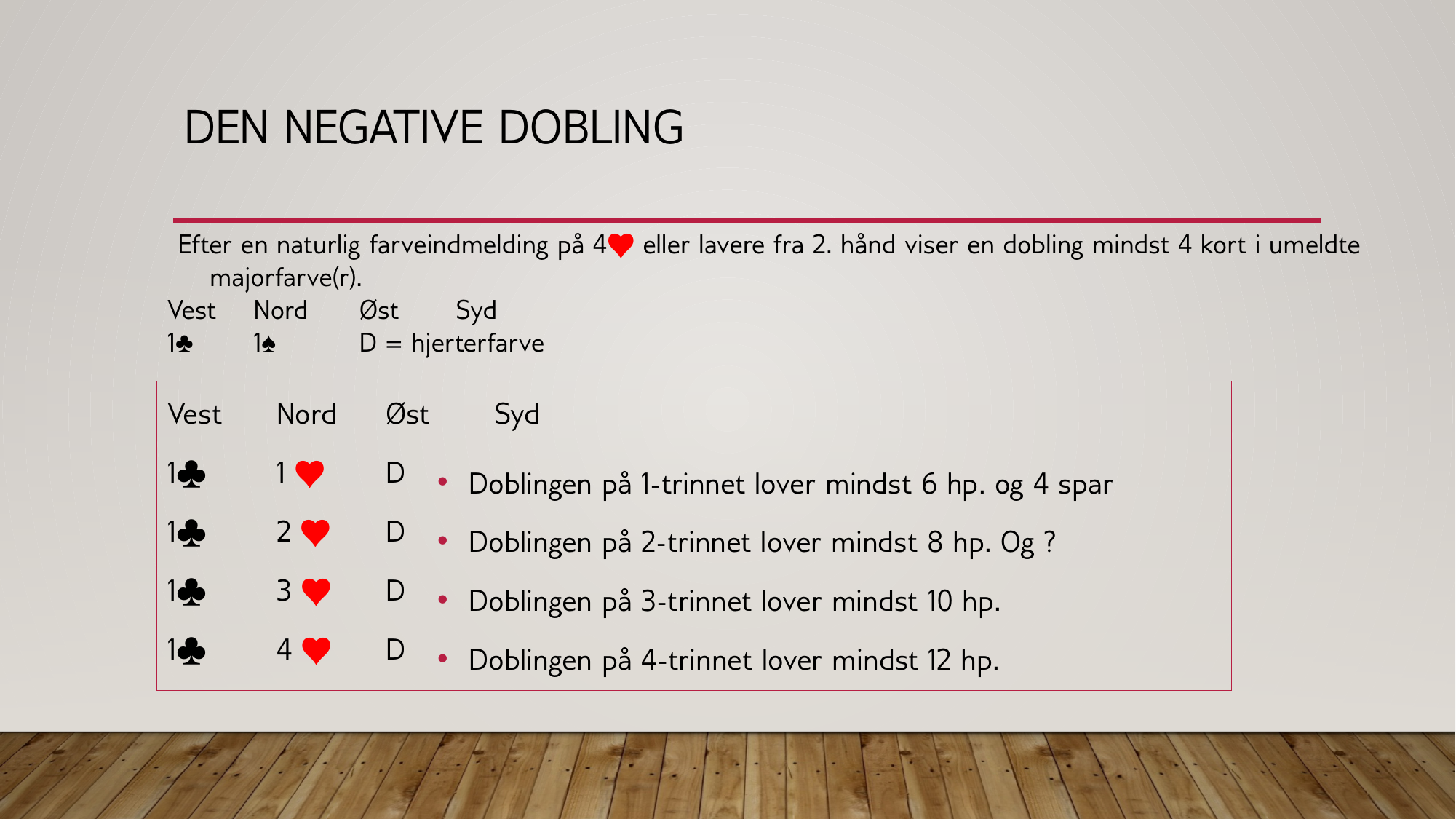

# Den Negative dobling
Efter en naturlig farveindmelding på 4♥ eller lavere fra 2. hånd viser en dobling mindst 4 kort i umeldte majorfarve(r).
Vest	Nord	Øst	Syd
1♣ 	1♠︎	D = hjerterfarve

Vest	Nord	Øst	Syd
1♣ 	1 ♥ 	D
1♣ 	2 ♥ 	D
1♣ 	3 ♥ 	D
1♣ 	4 ♥ 	D

Doblingen på 1-trinnet lover mindst 6 hp. og 4 spar
Doblingen på 2-trinnet lover mindst 8 hp. Og ?
Doblingen på 3-trinnet lover mindst 10 hp.
Doblingen på 4-trinnet lover mindst 12 hp.